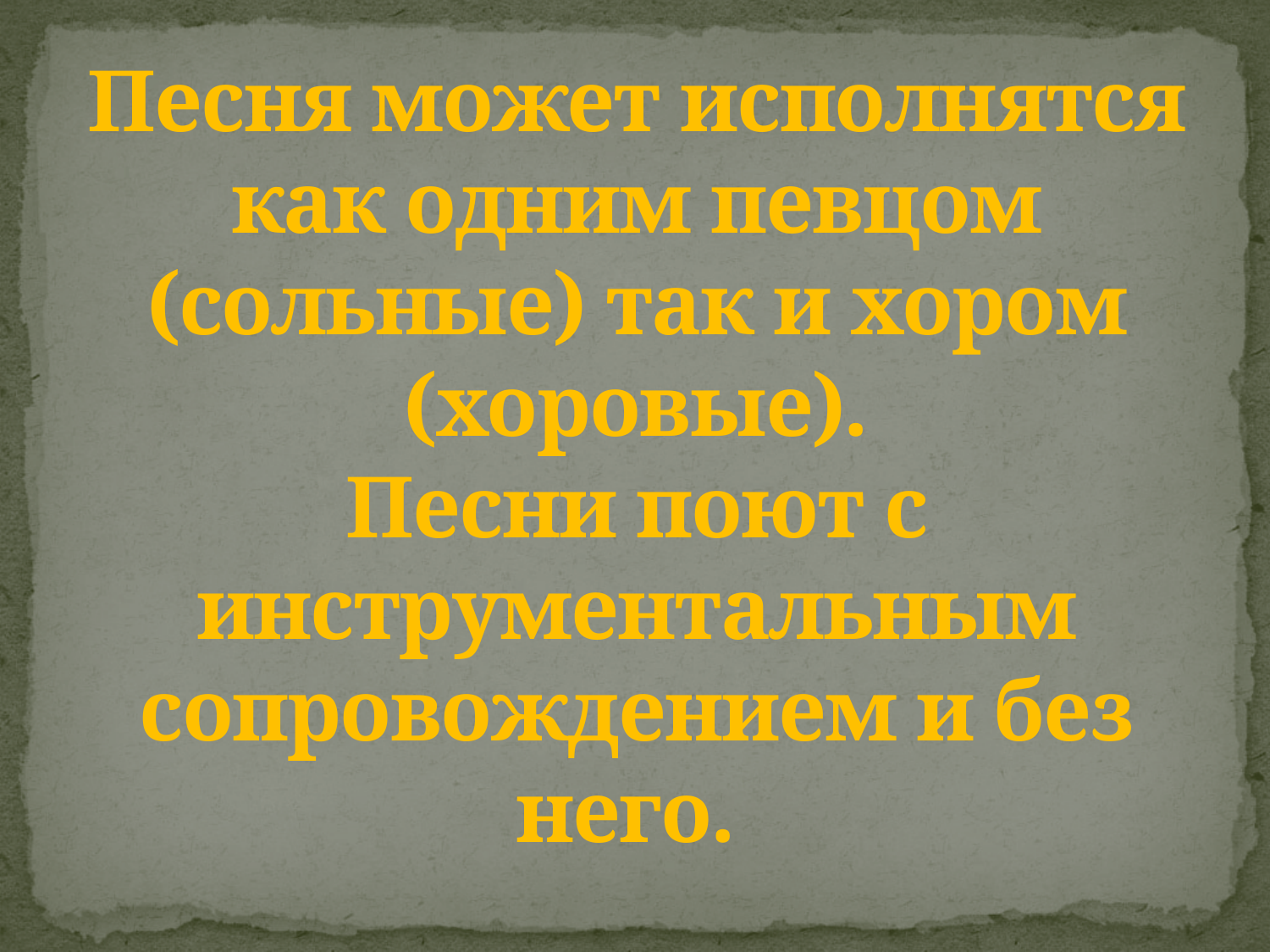

# Песня может исполнятся как одним певцом (сольные) так и хором (хоровые). Песни поют с инструментальным сопровождением и без него.